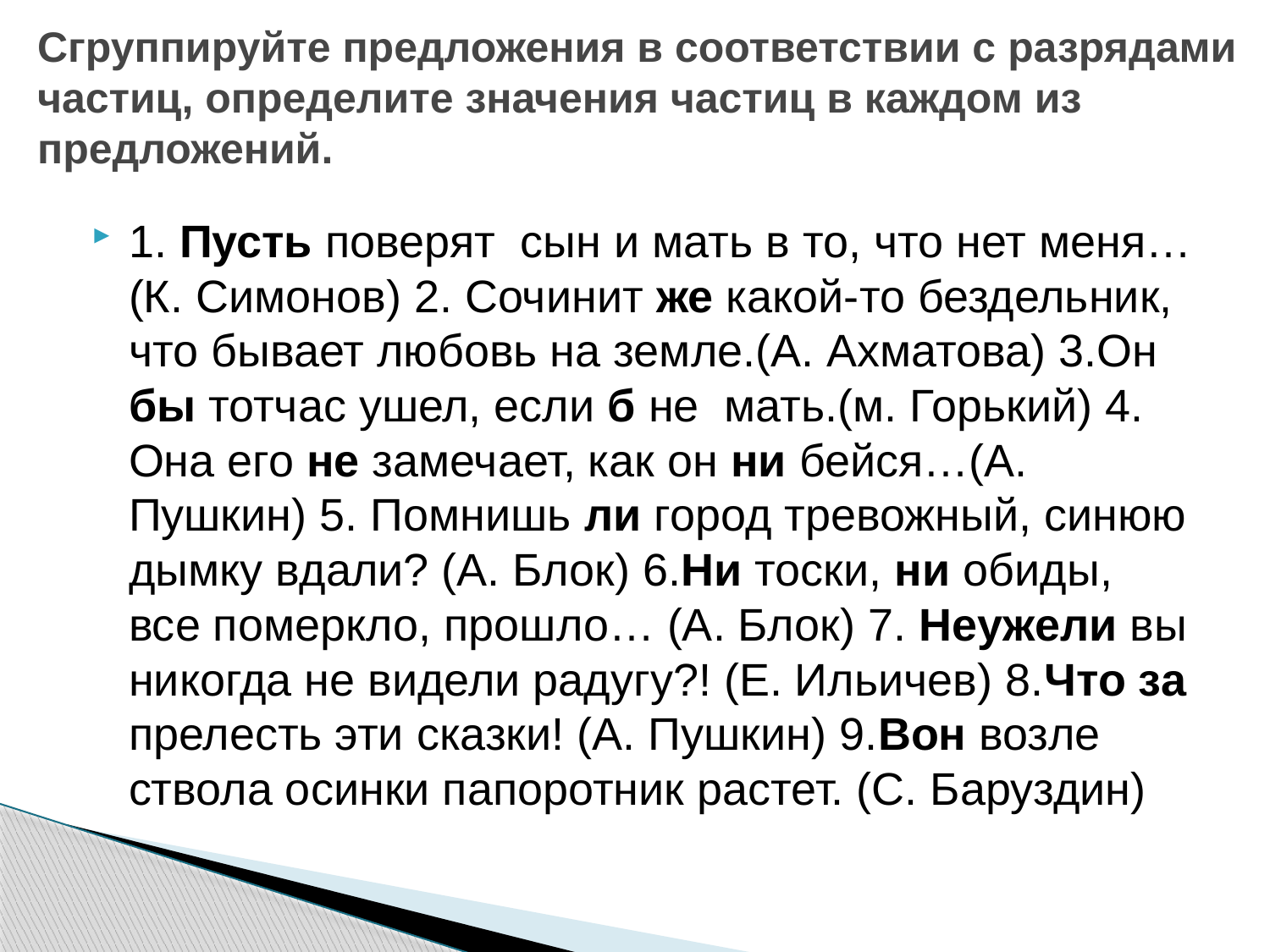

# Сгруппируйте предложения в соответствии с разрядами частиц, определите значения частиц в каждом из предложений.
1. Пусть поверят  сын и мать в то, что нет меня…(К. Симонов) 2. Сочинит же какой-то бездельник, что бывает любовь на земле.(А. Ахматова) 3.Он  бы тотчас ушел, если б не  мать.(м. Горький) 4. Она его не замечает, как он ни бейся…(А. Пушкин) 5. Помнишь ли город тревожный, синюю дымку вдали? (А. Блок) 6.Ни тоски, ни обиды, все померкло, прошло… (А. Блок) 7. Неужели вы никогда не видели радугу?! (Е. Ильичев) 8.Что за прелесть эти сказки! (А. Пушкин) 9.Вон возле ствола осинки папоротник растет. (С. Баруздин)